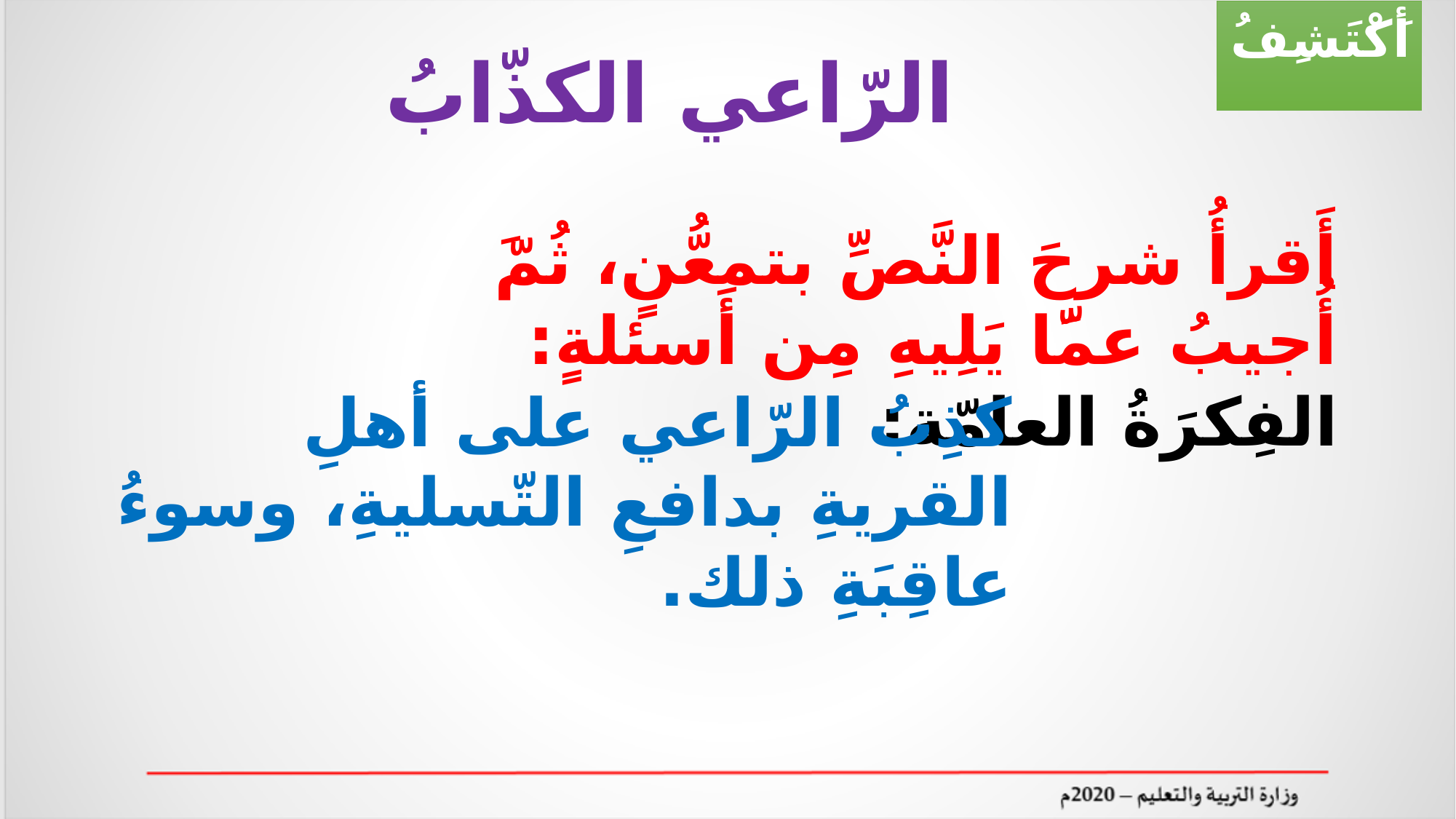

أَكْتَشِفُ
الرّاعي الكذّابُ

أَقرأُ شرحَ النَّصِّ بتمعُّنٍ، ثُمَّ أُجيبُ عمَّا يَلِيهِ مِن أَسئلةٍ:
الفِكرَةُ العامّة:
كذِبُ الرّاعي على أهلِ القريةِ بدافعِ التّسليةِ، وسوءُ عاقِبَةِ ذلك.